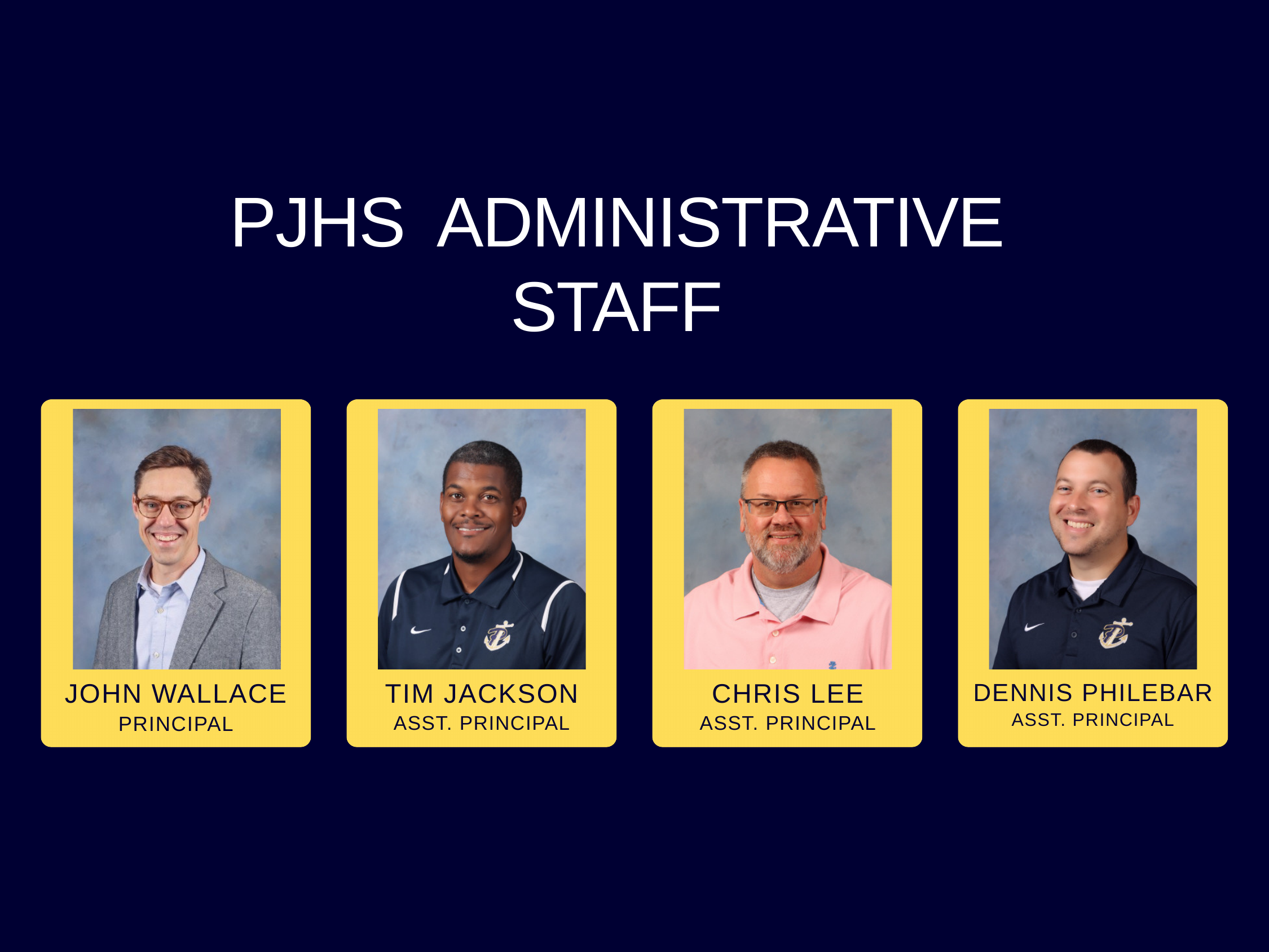

PJHS  ADMINISTRATIVE STAFF

JOHN WALLACE
PRINCIPAL
TIM JACKSON
ASST. PRINCIPAL
CHRIS LEE
ASST. PRINCIPAL
DENNIS PHILEBAR
ASST. PRINCIPAL